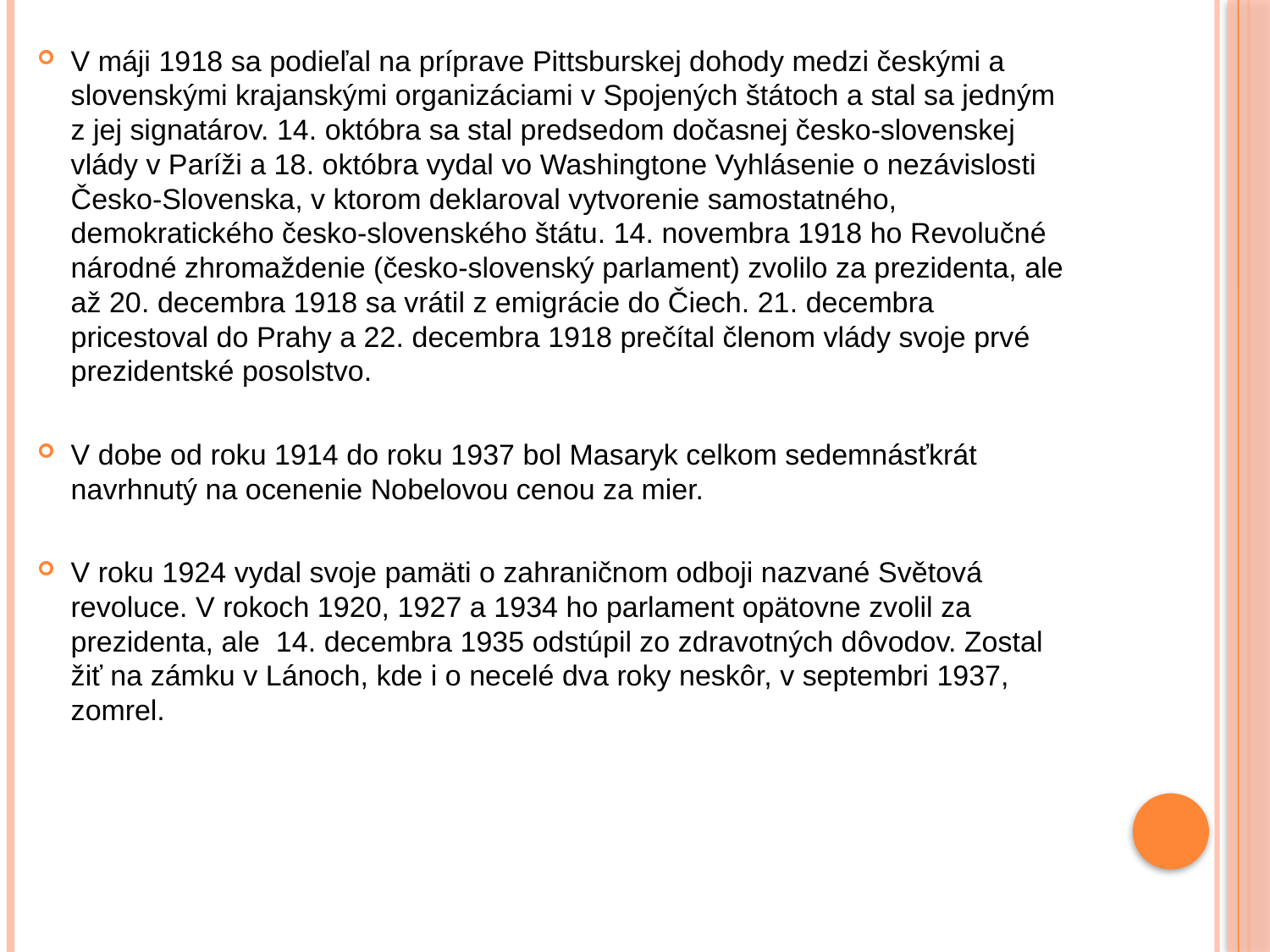

V máji 1918 sa podieľal na príprave Pittsburskej dohody medzi českými a slovenskými krajanskými organizáciami v Spojených štátoch a stal sa jedným z jej signatárov. 14. októbra sa stal predsedom dočasnej česko-slovenskej vlády v Paríži a 18. októbra vydal vo Washingtone Vyhlásenie o nezávislosti Česko-Slovenska, v ktorom deklaroval vytvorenie samostatného, demokratického česko-slovenského štátu. 14. novembra 1918 ho Revolučné národné zhromaždenie (česko-slovenský parlament) zvolilo za prezidenta, ale až 20. decembra 1918 sa vrátil z emigrácie do Čiech. 21. decembra pricestoval do Prahy a 22. decembra 1918 prečítal členom vlády svoje prvé prezidentské posolstvo.

V dobe od roku 1914 do roku 1937 bol Masaryk celkom sedemnásťkrát navrhnutý na ocenenie Nobelovou cenou za mier.

V roku 1924 vydal svoje pamäti o zahraničnom odboji nazvané Světová revoluce. V rokoch 1920, 1927 a 1934 ho parlament opätovne zvolil za prezidenta, ale  14. decembra 1935 odstúpil zo zdravotných dôvodov. Zostal žiť na zámku v Lánoch, kde i o necelé dva roky neskôr, v septembri 1937, zomrel.